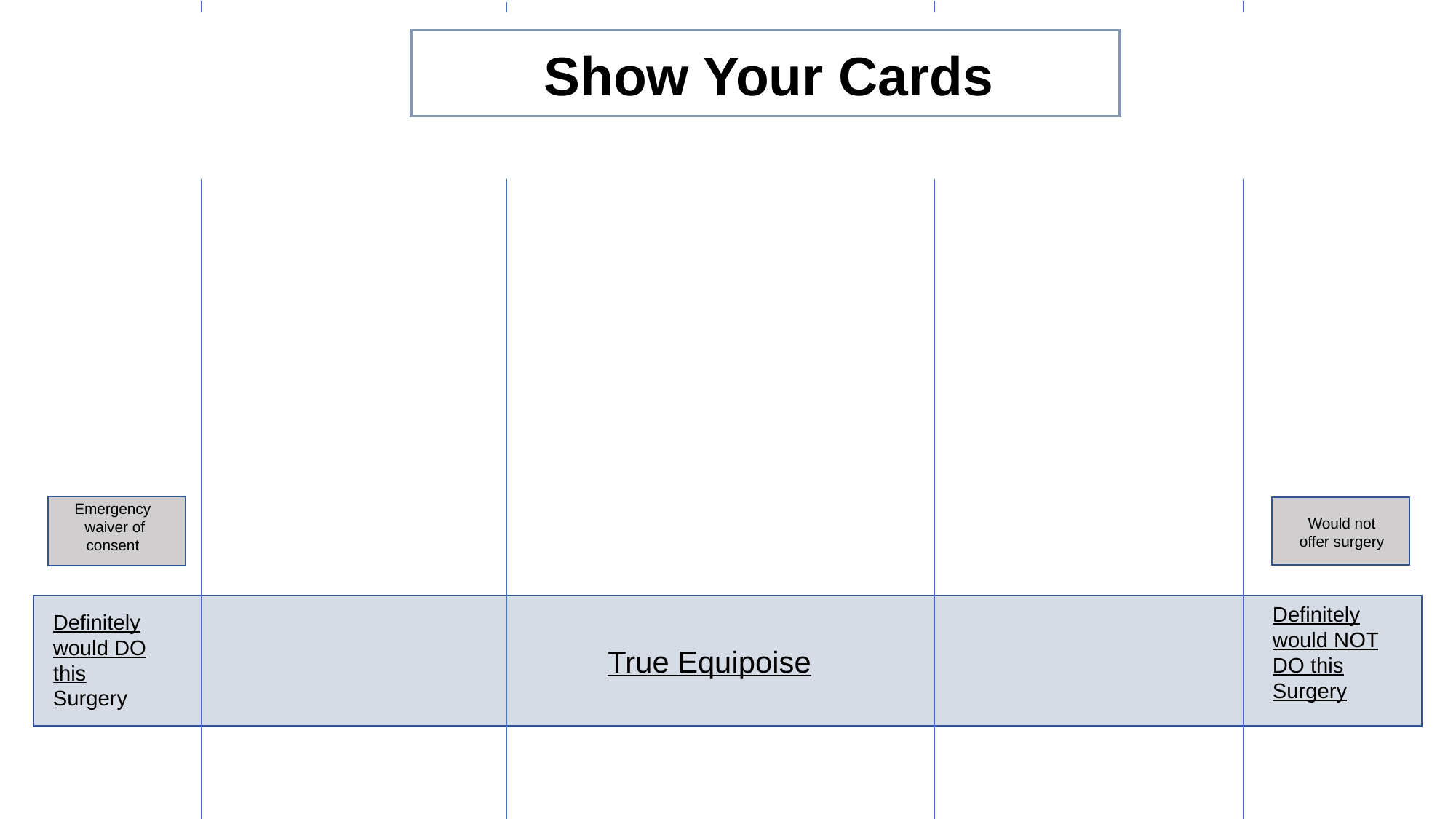

Show Your Cards
Emergency
waiver of consent

Would not offer surgery

Definitely would NOT DO this Surgery
Definitely would DO this Surgery
True Equipoise